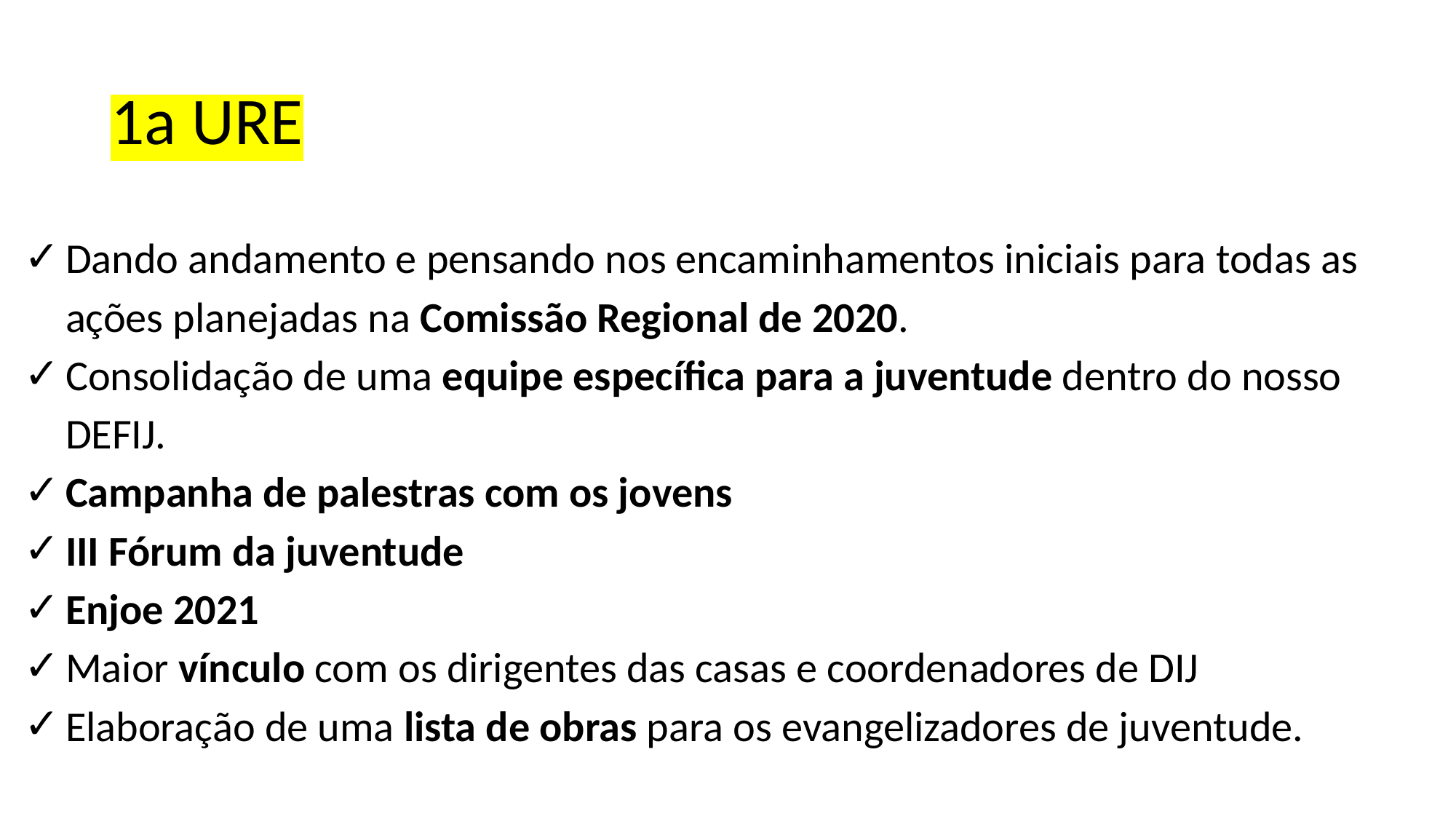

# 1a URE
Dando andamento e pensando nos encaminhamentos iniciais para todas as ações planejadas na Comissão Regional de 2020.
Consolidação de uma equipe específica para a juventude dentro do nosso DEFIJ.
Campanha de palestras com os jovens
III Fórum da juventude
Enjoe 2021
Maior vínculo com os dirigentes das casas e coordenadores de DIJ
Elaboração de uma lista de obras para os evangelizadores de juventude.